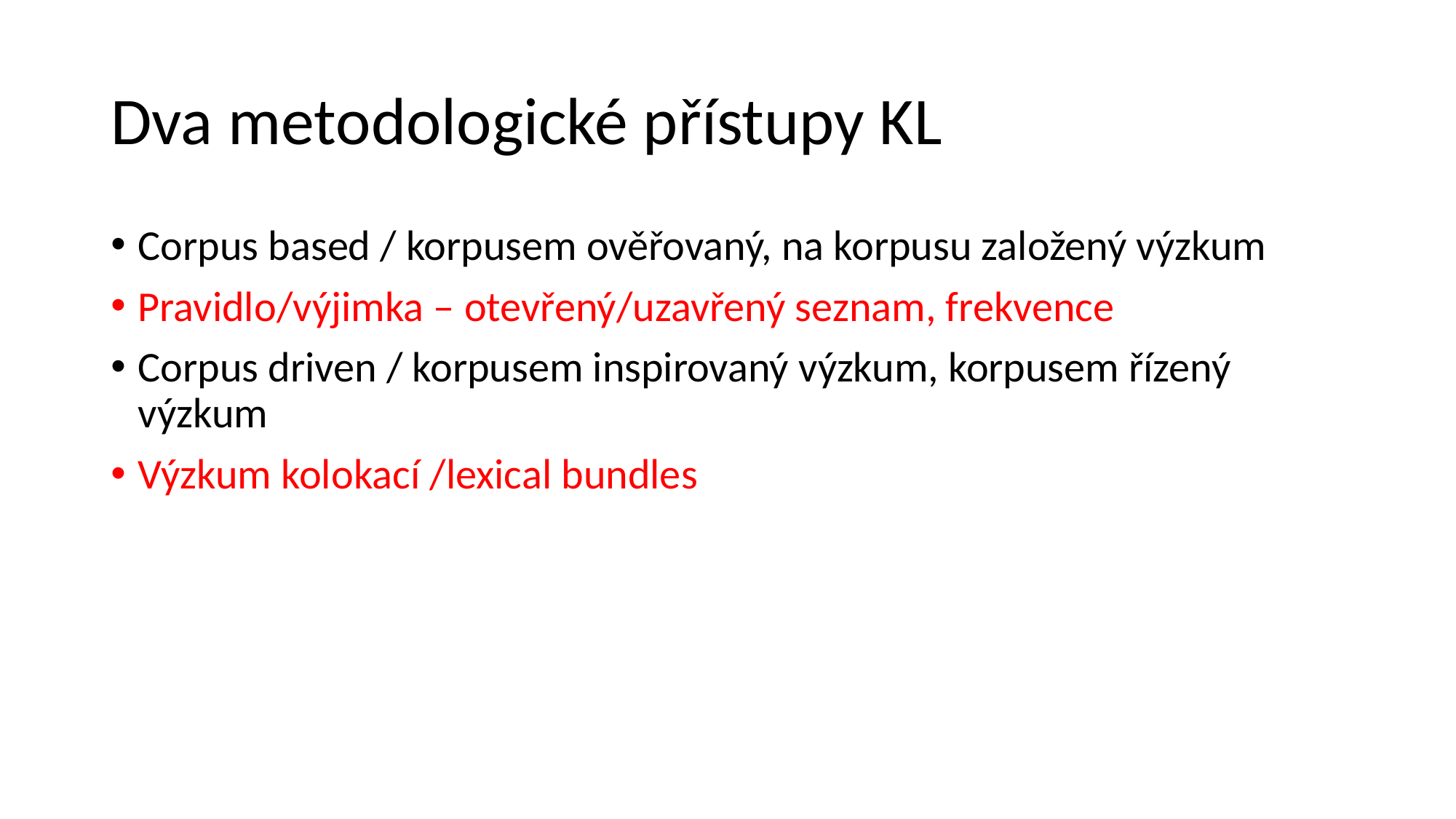

# Dva metodologické přístupy KL
Corpus based / korpusem ověřovaný, na korpusu založený výzkum
Pravidlo/výjimka – otevřený/uzavřený seznam, frekvence
Corpus driven / korpusem inspirovaný výzkum, korpusem řízený výzkum
Výzkum kolokací /lexical bundles